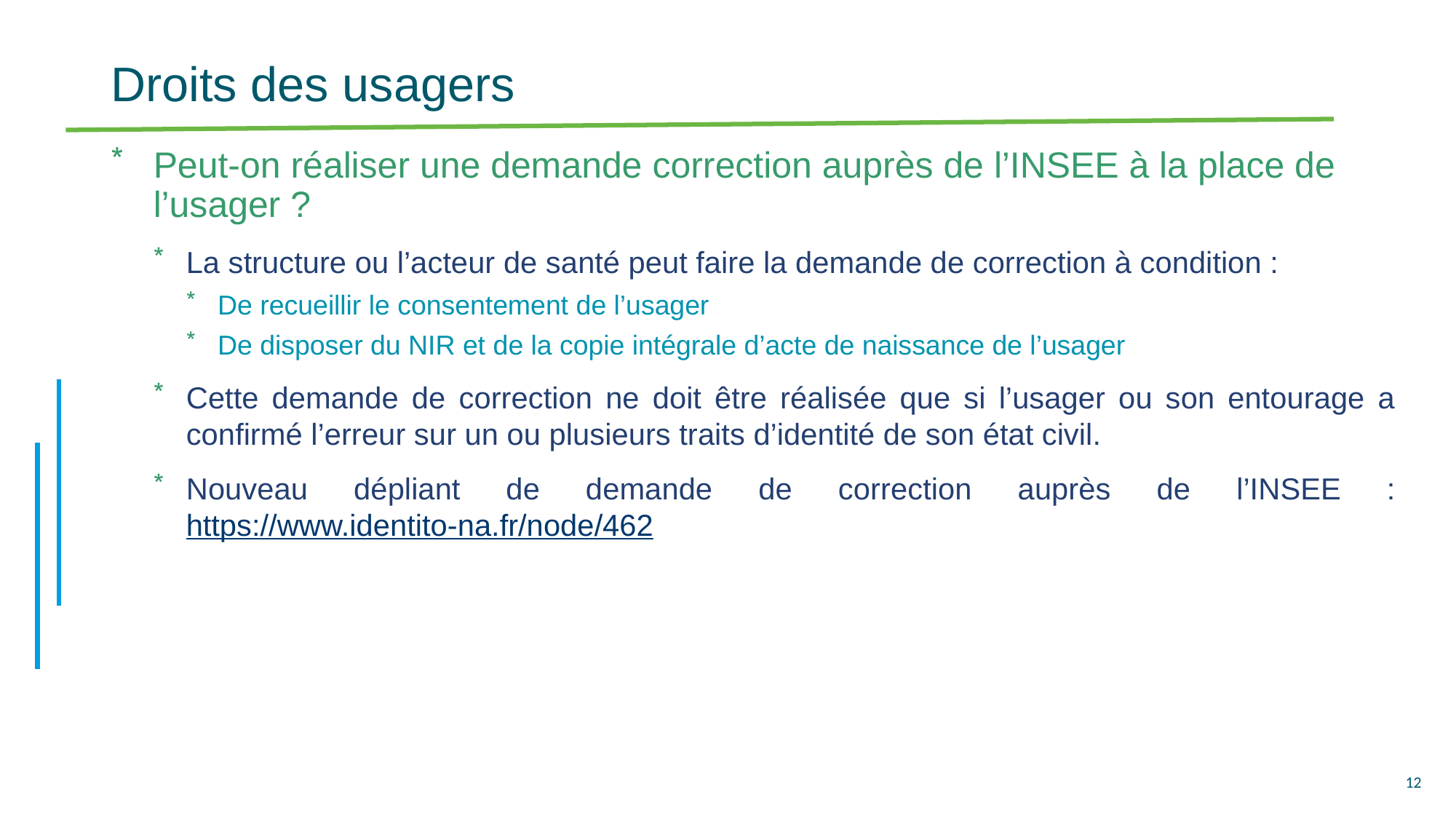

# Droits des usagers
Peut-on réaliser une demande correction auprès de l’INSEE à la place de l’usager ?
La structure ou l’acteur de santé peut faire la demande de correction à condition :
De recueillir le consentement de l’usager
De disposer du NIR et de la copie intégrale d’acte de naissance de l’usager
Cette demande de correction ne doit être réalisée que si l’usager ou son entourage a confirmé l’erreur sur un ou plusieurs traits d’identité de son état civil.
Nouveau dépliant de demande de correction auprès de l’INSEE : https://www.identito-na.fr/node/462

12